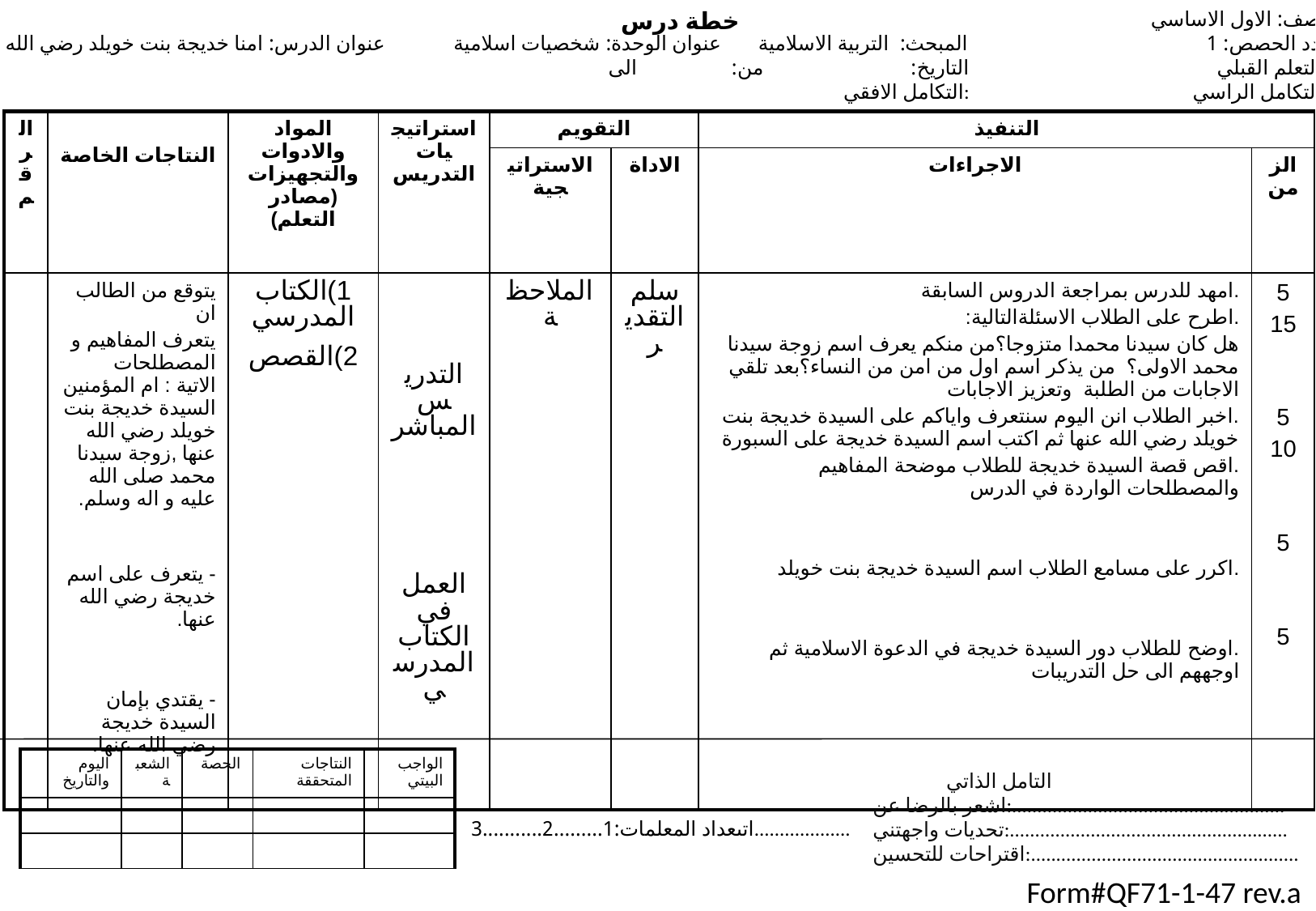

خطة درس
 الصف: الاول الاساسي
 عدد الحصص: 1
 التعلم القبلي:-
 التكامل الراسي:-
المبحث:  التربية الاسلامية       عنوان الوحدة: شخصيات اسلامية             عنوان الدرس: امنا خديجة بنت خويلد رضي الله عنا
التاريخ:                            من:                  الى
                                    التكامل الافقي:
| الرقم | النتاجات الخاصة | المواد والادوات والتجهيزات (مصادر التعلم) | استراتيجيات التدريس | التقويم |  | التنفيذ |  |
| --- | --- | --- | --- | --- | --- | --- | --- |
|  |  |  |  | الاستراتيجية | الاداة | الاجراءات | الزمن |
|  | يتوقع من الطالب ان يتعرف المفاهيم و المصطلحات الاتية : ام المؤمنين السيدة خديجة بنت خويلد رضي الله عنها ,زوجة سيدنا محمد صلى الله عليه و اله وسلم. - يتعرف على اسم خديجة رضي الله عنها. - يقتدي بإمان السيدة خديجة رضي الله عنها. | 1)الكتاب المدرسي 2)القصص | التدريس المباشر العمل في الكتاب المدرسي | الملاحظة | سلم التقدير | .امهد للدرس بمراجعة الدروس السابقة .اطرح على الطلاب الاسئلةالتالية: هل كان سيدنا محمدا متزوجا؟من منكم يعرف اسم زوجة سيدنا محمد الاولى؟ من يذكر اسم اول من امن من النساء؟بعد تلقي الاجابات من الطلبة وتعزيز الاجابات .اخبر الطلاب انن اليوم سنتعرف واياكم على السيدة خديجة بنت خويلد رضي الله عنها ثم اكتب اسم السيدة خديجة على السبورة .اقص قصة السيدة خديجة للطلاب موضحة المفاهيم والمصطلحات الواردة في الدرس .اكرر على مسامع الطلاب اسم السيدة خديجة بنت خويلد .اوضح للطلاب دور السيدة خديجة في الدعوة الاسلامية ثم اوجههم الى حل التدريبات | 5 15 5 10 5 5 |

| اليوم والتاريخ | الشعبة | الحصة | النتاجات المتحققة | الواجب البيتي |
| --- | --- | --- | --- | --- |
|  |  |  |  |  |
|  |  |  |  |  |
              التامل الذاتي
اشعر بالرضا عن:......................................................
تحديات واجهتني:.......................................................
اقتراحات للتحسين:.....................................................
اتىعداد المعلمات:1.........2...........3...................
Form#QF71-1-47 rev.a